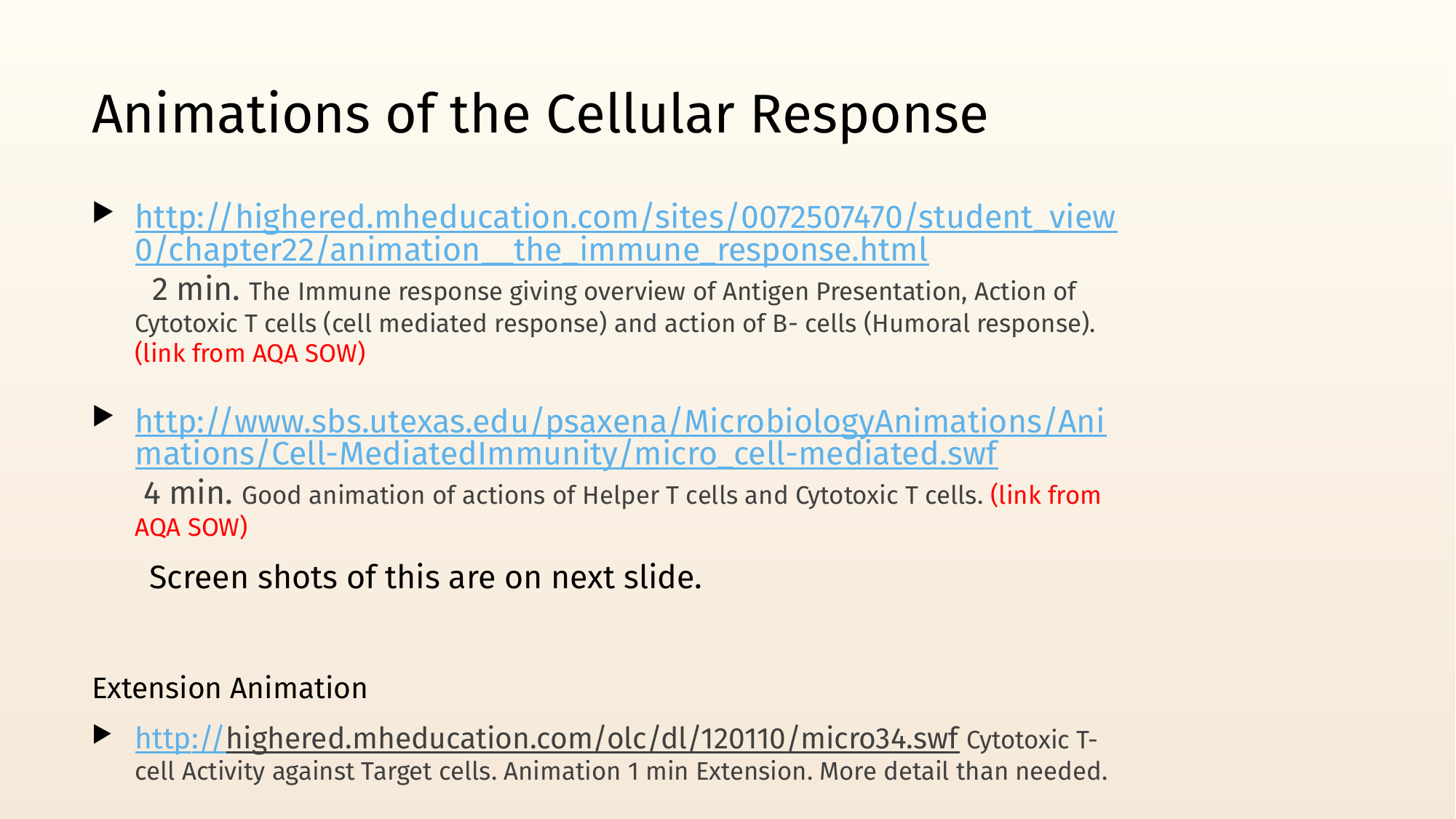

# Animations of the Cellular Response
http://highered.mheducation.com/sites/0072507470/student_view0/chapter22/animation__the_immune_response.html  2 min. The Immune response giving overview of Antigen Presentation, Action of Cytotoxic T cells (cell mediated response) and action of B- cells (Humoral response). (link from AQA SOW)
http://www.sbs.utexas.edu/psaxena/MicrobiologyAnimations/Animations/Cell-MediatedImmunity/micro_cell-mediated.swf 4 min. Good animation of actions of Helper T cells and Cytotoxic T cells. (link from AQA SOW)
	Screen shots of this are on next slide.

Extension Animation
http://highered.mheducation.com/olc/dl/120110/micro34.swf Cytotoxic T-cell Activity against Target cells. Animation 1 min Extension. More detail than needed.